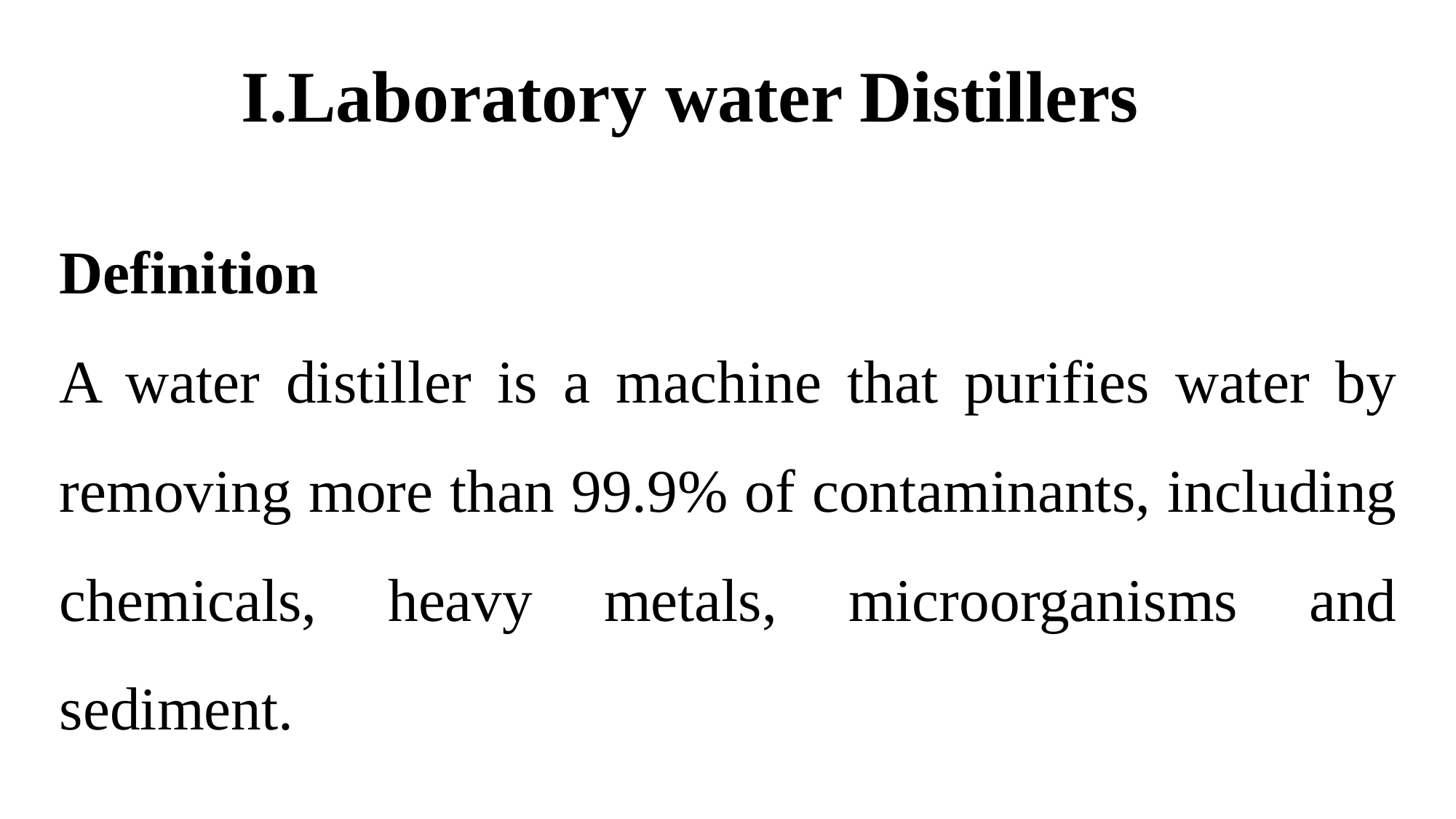

Laboratory water Distillers
Definition
A water distiller is a machine that purifies water by removing more than 99.9% of contaminants, including chemicals, heavy metals, microorganisms and sediment.